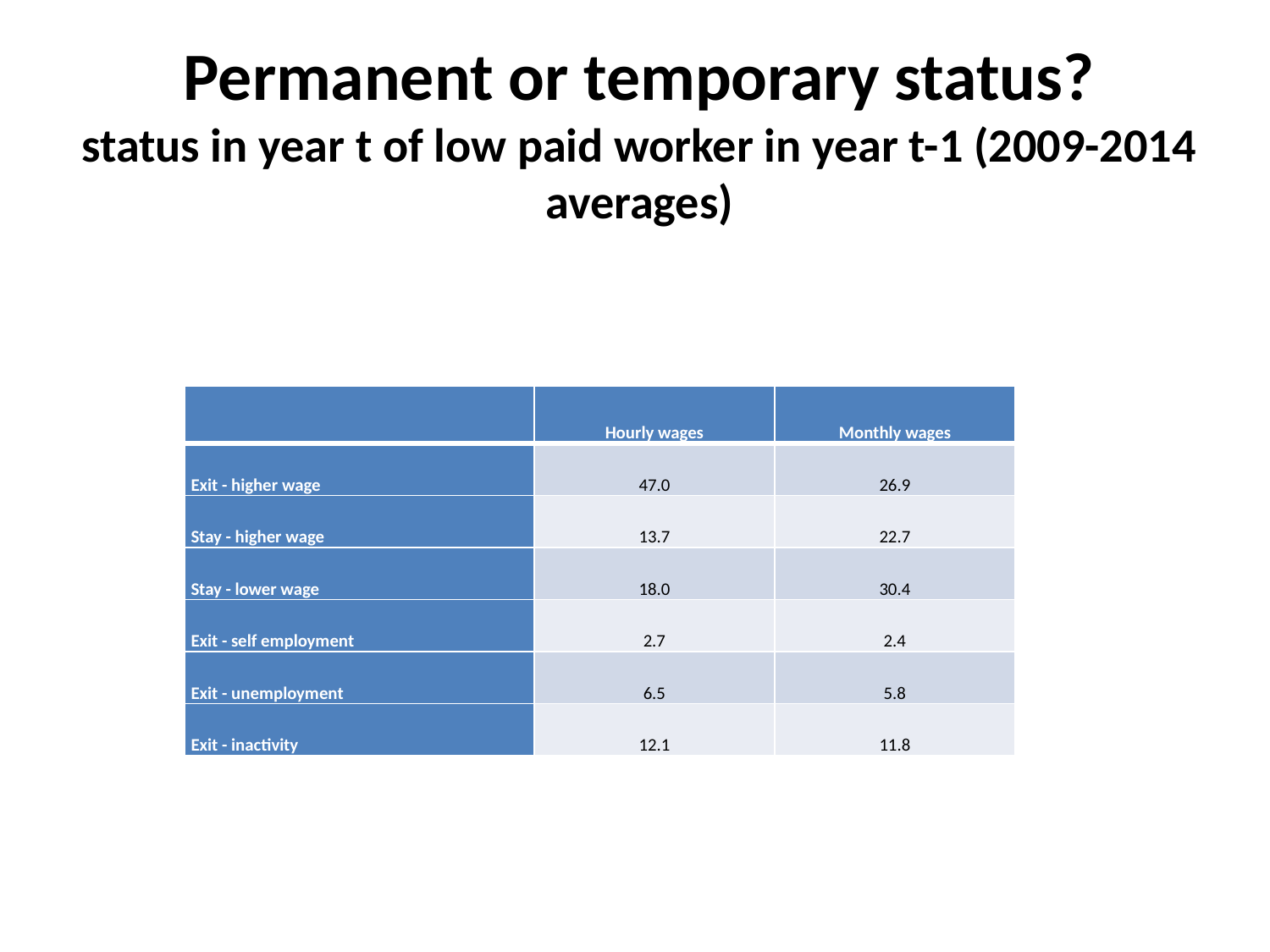

# Permanent or temporary status? status in year t of low paid worker in year t-1 (2009-2014 averages)
|  | Hourly wages | Monthly wages |
| --- | --- | --- |
| Exit - higher wage | 47.0 | 26.9 |
| Stay - higher wage | 13.7 | 22.7 |
| Stay - lower wage | 18.0 | 30.4 |
| Exit - self employment | 2.7 | 2.4 |
| Exit - unemployment | 6.5 | 5.8 |
| Exit - inactivity | 12.1 | 11.8 |